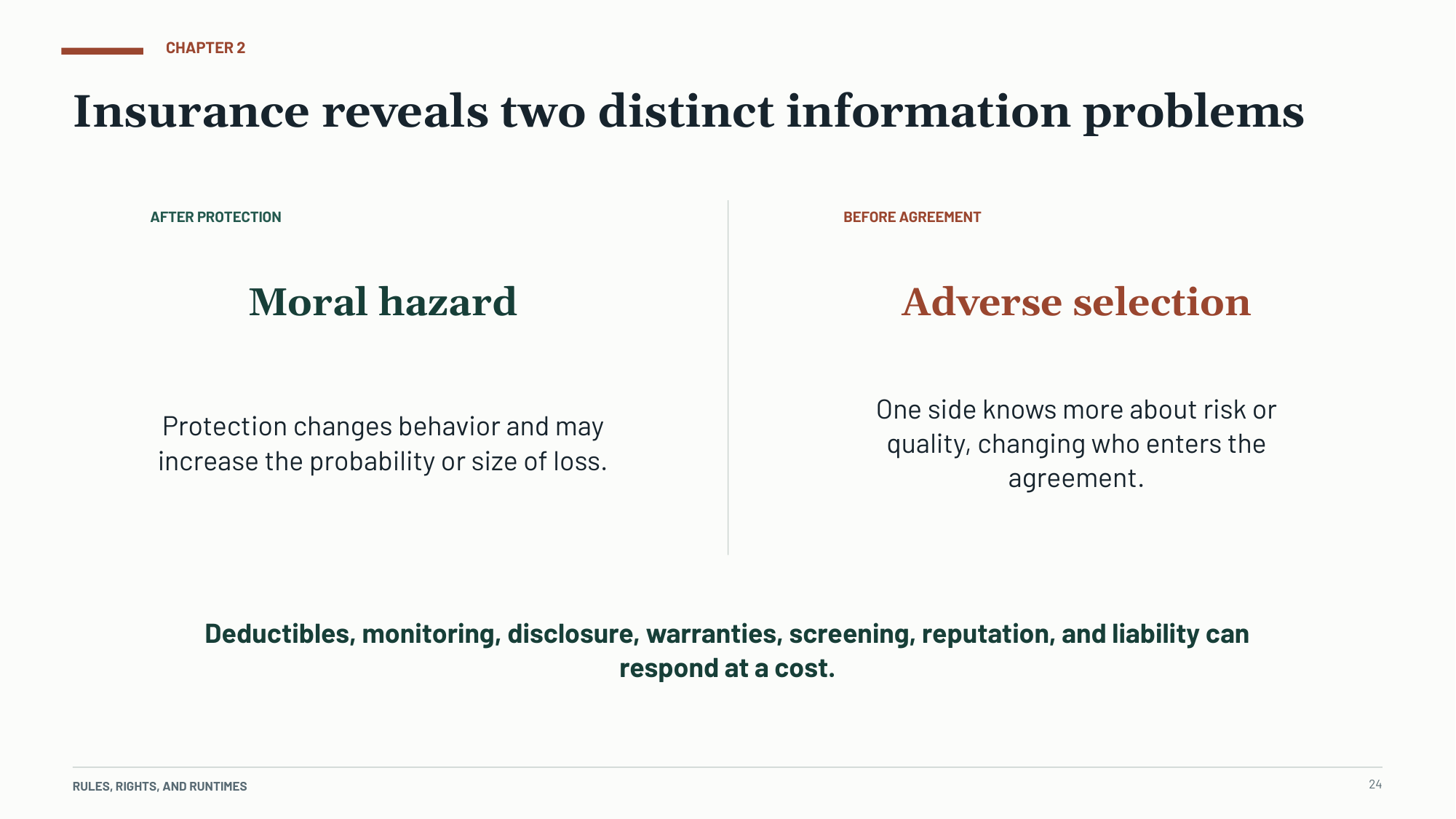

CHAPTER 2

Insurance reveals two distinct information problems

AFTER PROTECTION
BEFORE AGREEMENT
Moral hazard
Adverse selection
Protection changes behavior and may increase the probability or size of loss.
One side knows more about risk or quality, changing who enters the agreement.
Deductibles, monitoring, disclosure, warranties, screening, reputation, and liability can respond at a cost.

24
RULES, RIGHTS, AND RUNTIMES